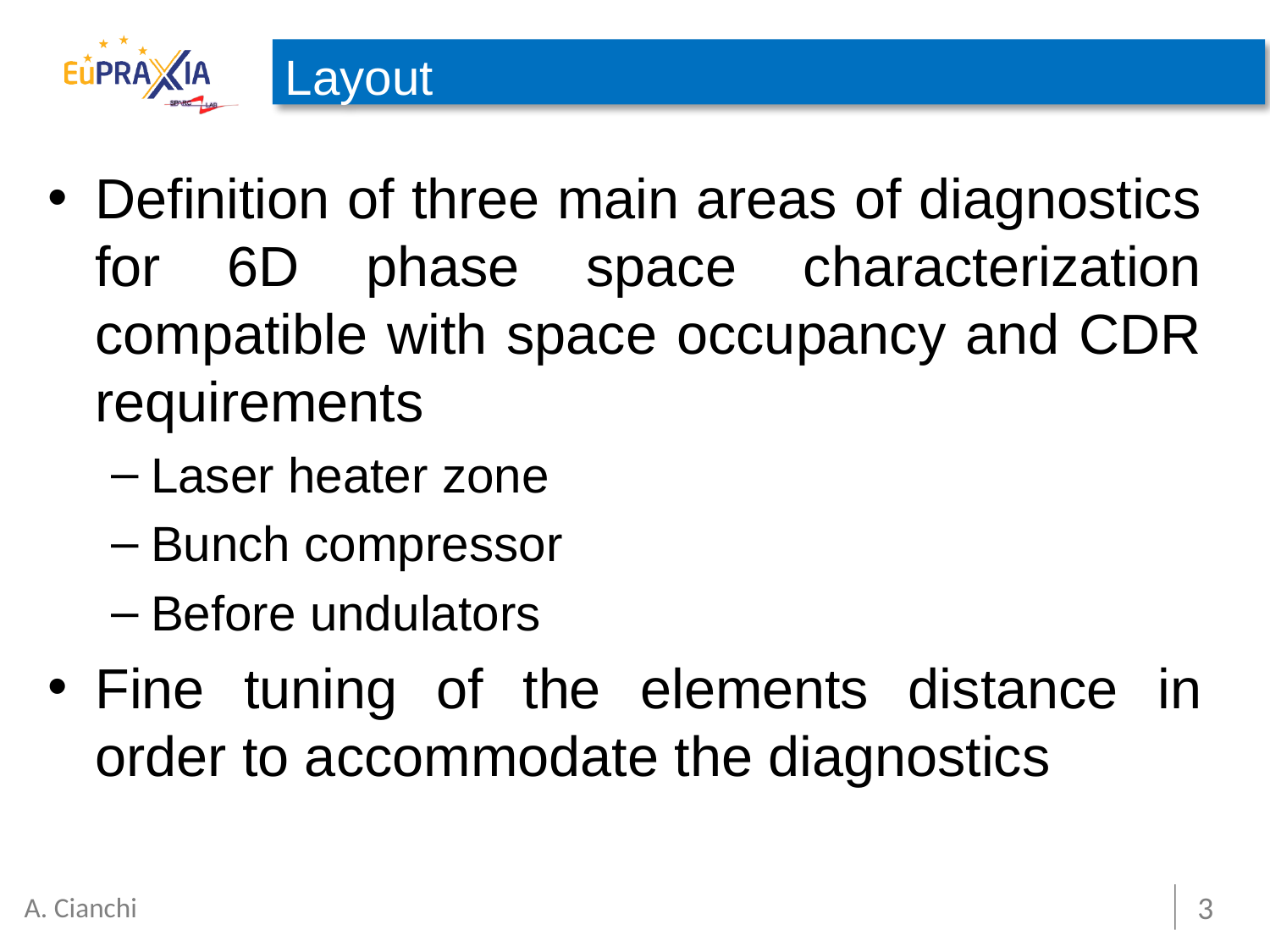

# Layout
Definition of three main areas of diagnostics for 6D phase space characterization compatible with space occupancy and CDR requirements
Laser heater zone
Bunch compressor
Before undulators
Fine tuning of the elements distance in order to accommodate the diagnostics